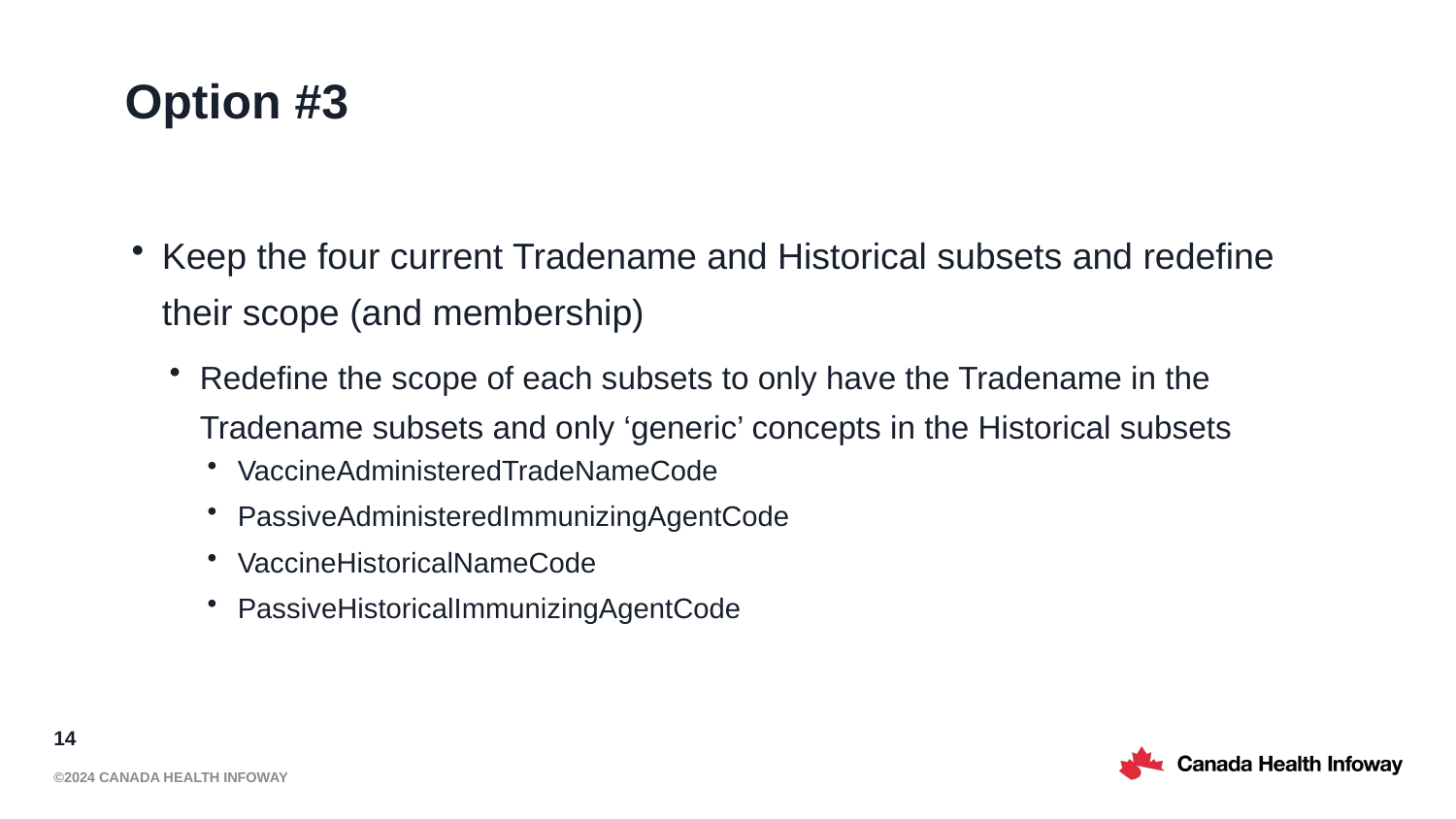

# Option #3
Keep the four current Tradename and Historical subsets and redefine their scope (and membership)
Redefine the scope of each subsets to only have the Tradename in the Tradename subsets and only ‘generic’ concepts in the Historical subsets
VaccineAdministeredTradeNameCode
PassiveAdministeredImmunizingAgentCode
VaccineHistoricalNameCode
PassiveHistoricalImmunizingAgentCode

14
©2024 Canada Health Infoway